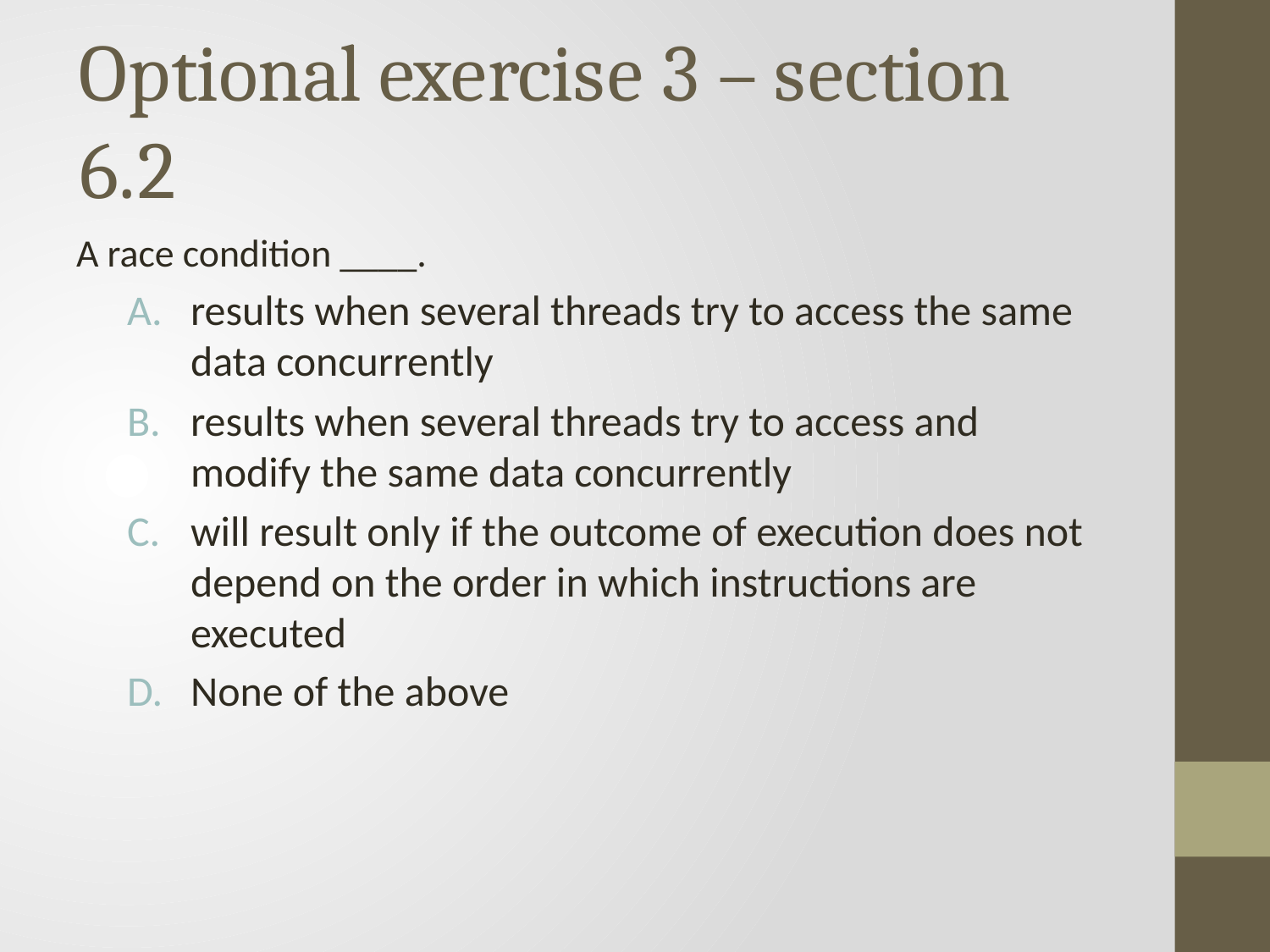

# Optional exercise 3 – section 6.2
A race condition ____.
results when several threads try to access the same data concurrently
results when several threads try to access and modify the same data concurrently
will result only if the outcome of execution does not depend on the order in which instructions are executed
None of the above